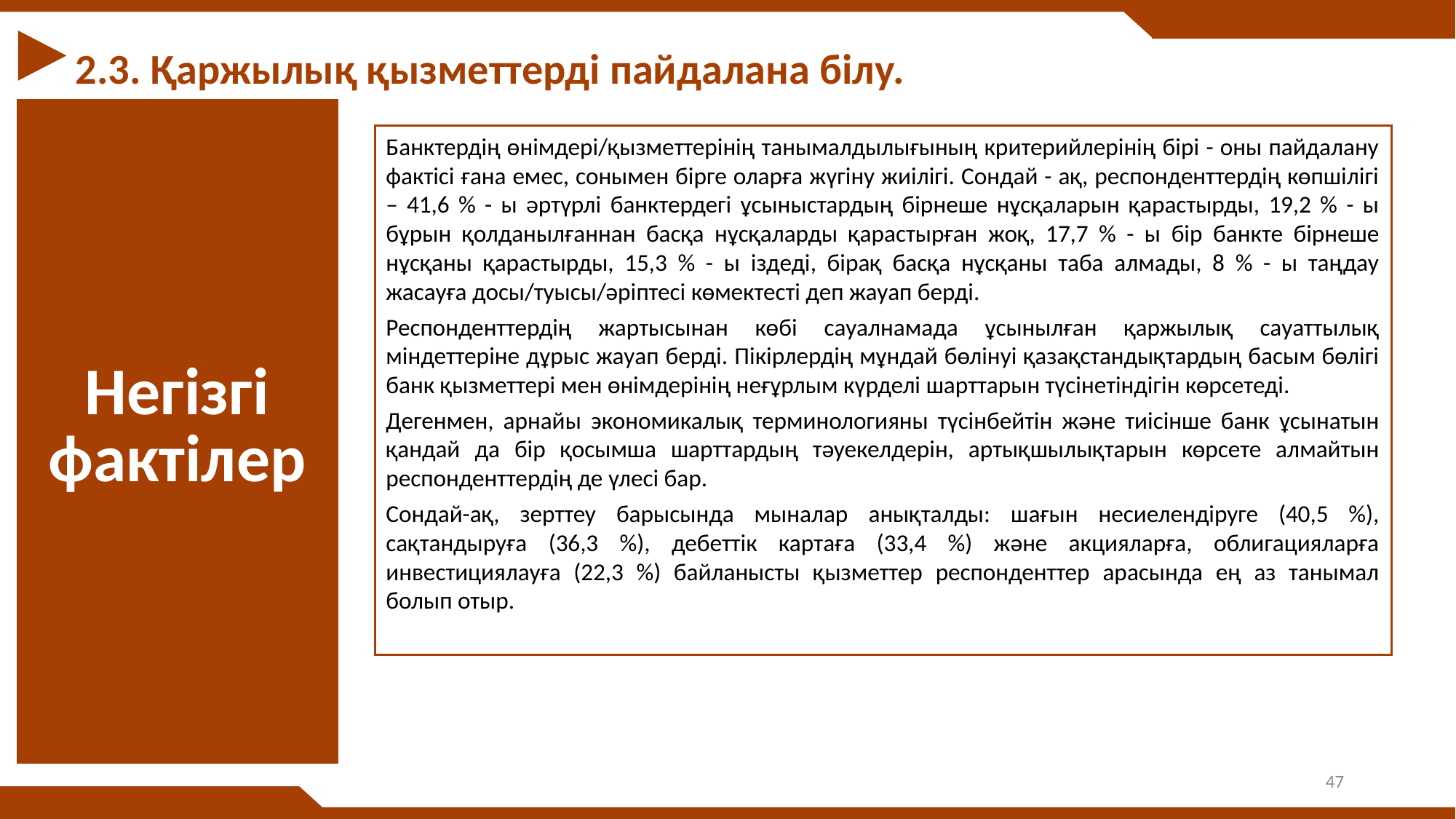

2.3. Қаржылық қызметтерді пайдалана білу.

| Негізгі фактілер |
| --- |
Банктердің өнімдері/қызметтерінің танымалдылығының критерийлерінің бірі - оны пайдалану фактісі ғана емес, сонымен бірге оларға жүгіну жиілігі. Сондай - ақ, респонденттердің көпшілігі – 41,6 % - ы әртүрлі банктердегі ұсыныстардың бірнеше нұсқаларын қарастырды, 19,2 % - ы бұрын қолданылғаннан басқа нұсқаларды қарастырған жоқ, 17,7 % - ы бір банкте бірнеше нұсқаны қарастырды, 15,3 % - ы іздеді, бірақ басқа нұсқаны таба алмады, 8 % - ы таңдау жасауға досы/туысы/әріптесі көмектесті деп жауап берді.
Респонденттердің жартысынан көбі сауалнамада ұсынылған қаржылық сауаттылық міндеттеріне дұрыс жауап берді. Пікірлердің мұндай бөлінуі қазақстандықтардың басым бөлігі банк қызметтері мен өнімдерінің неғұрлым күрделі шарттарын түсінетіндігін көрсетеді.
Дегенмен, арнайы экономикалық терминологияны түсінбейтін және тиісінше банк ұсынатын қандай да бір қосымша шарттардың тәуекелдерін, артықшылықтарын көрсете алмайтын респонденттердің де үлесі бар.
Сондай-ақ, зерттеу барысында мыналар анықталды: шағын несиелендіруге (40,5 %), сақтандыруға (36,3 %), дебеттік картаға (33,4 %) және акцияларға, облигацияларға инвестициялауға (22,3 %) байланысты қызметтер респонденттер арасында ең аз танымал болып отыр.

47